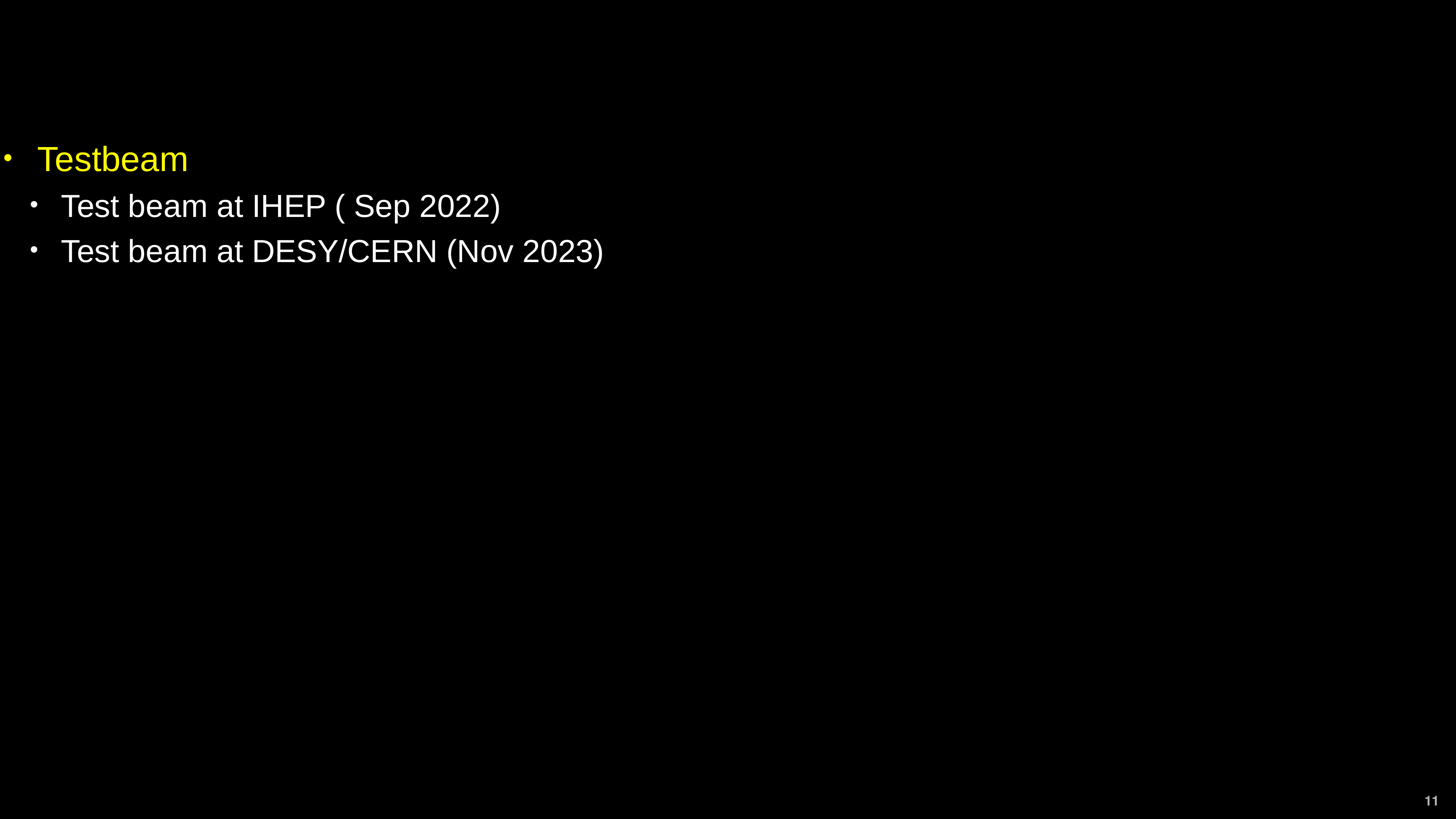

#
Testbeam
Test beam at IHEP ( Sep 2022)
Test beam at DESY/CERN (Nov 2023)

11